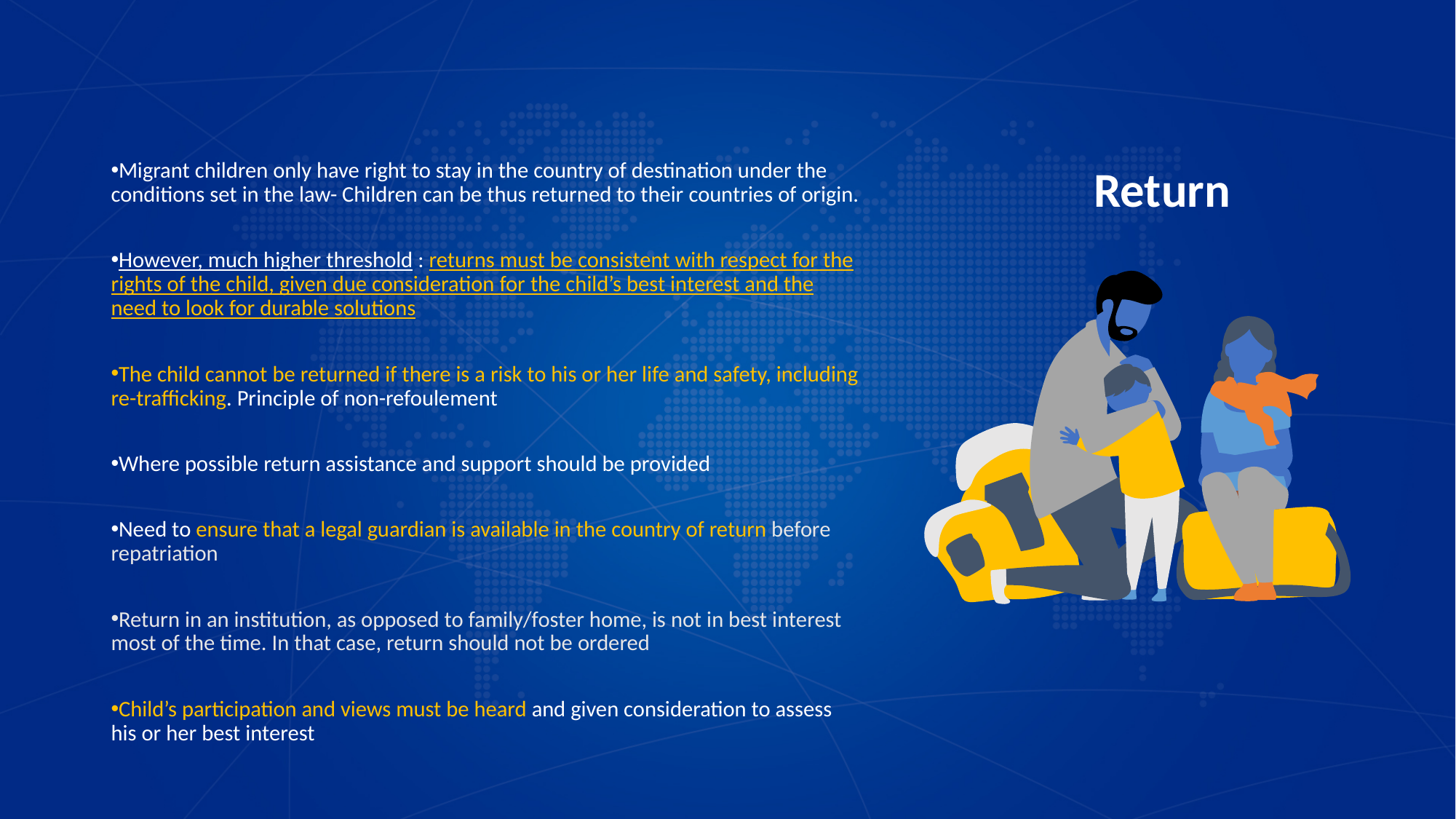

# Return
Migrant children only have right to stay in the country of destination under the conditions set in the law- Children can be thus returned to their countries of origin.

However, much higher threshold : returns must be consistent with respect for the rights of the child, given due consideration for the child’s best interest and the need to look for durable solutions

The child cannot be returned if there is a risk to his or her life and safety, including re-trafficking. Principle of non-refoulement

Where possible return assistance and support should be provided

Need to ensure that a legal guardian is available in the country of return before repatriation

Return in an institution, as opposed to family/foster home, is not in best interest most of the time. In that case, return should not be ordered

Child’s participation and views must be heard and given consideration to assess his or her best interest